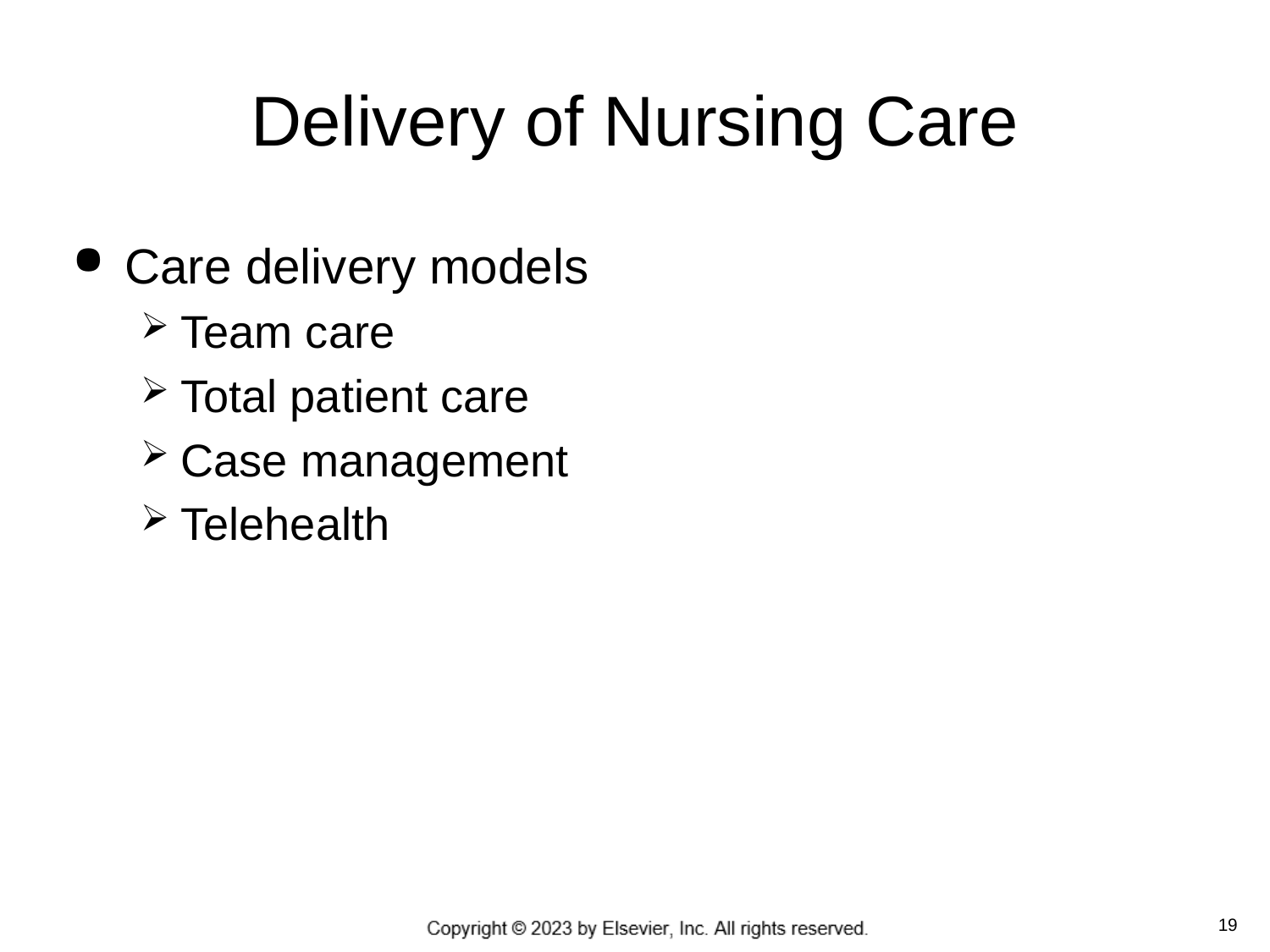

# Delivery of Nursing Care
Care delivery models
Team care
Total patient care
Case management
Telehealth
 19